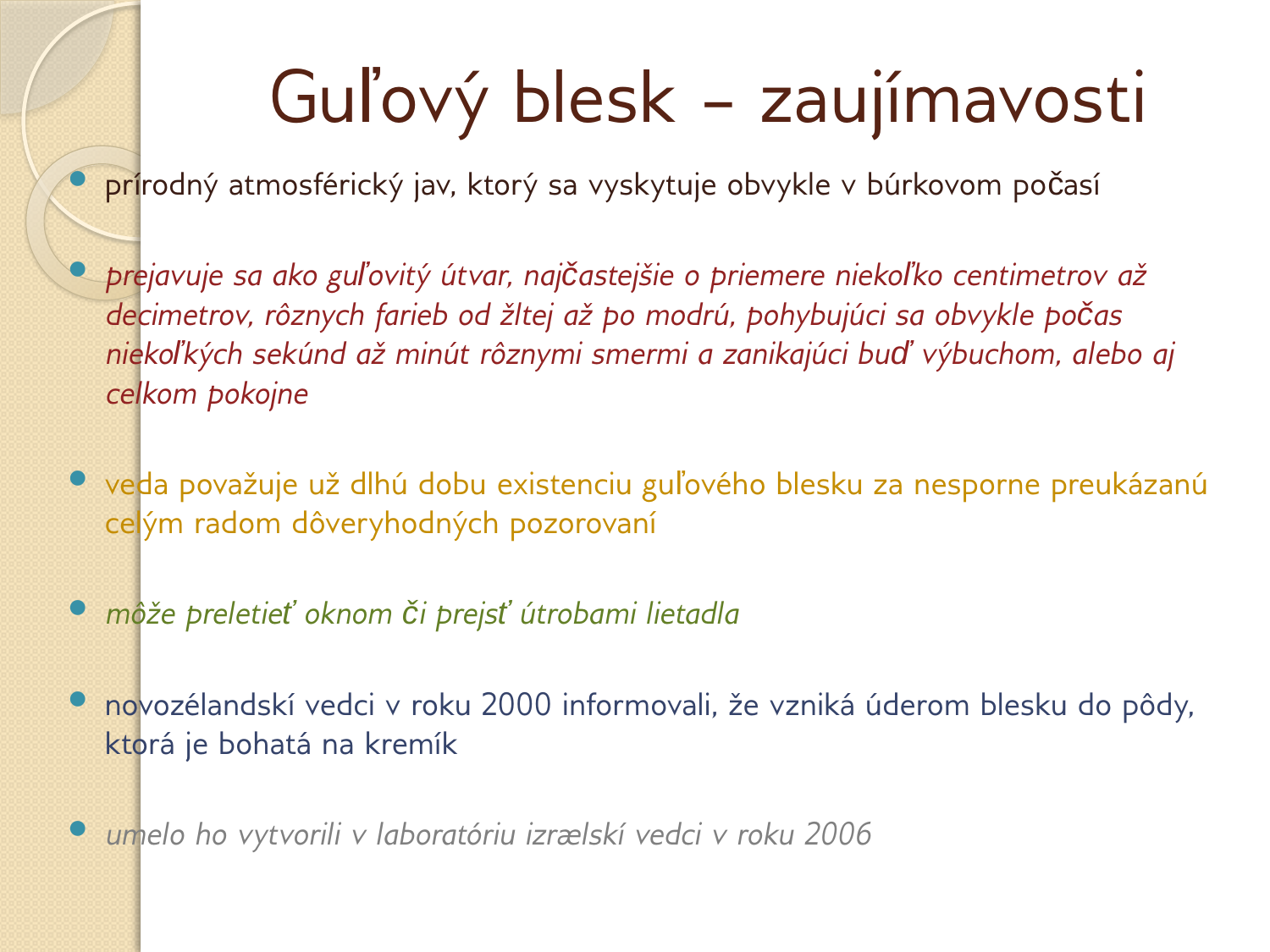

# Guľový blesk – zaujímavosti
prírodný atmosférický jav, ktorý sa vyskytuje obvykle v búrkovom počasí

prejavuje sa ako guľovitý útvar, najčastejšie o priemere niekoľko centimetrov až decimetrov, rôznych farieb od žltej až po modrú, pohybujúci sa obvykle počas niekoľkých sekúnd až minút rôznymi smermi a zanikajúci buď výbuchom, alebo aj celkom pokojne

veda považuje už dlhú dobu existenciu guľového blesku za nesporne preukázanú celým radom dôveryhodných pozorovaní

môže preletieť oknom či prejsť útrobami lietadla

novozélandskí vedci v roku 2000 informovali, že vzniká úderom blesku do pôdy, ktorá je bohatá na kremík

umelo ho vytvorili v laboratóriu izraelskí vedci v roku 2006